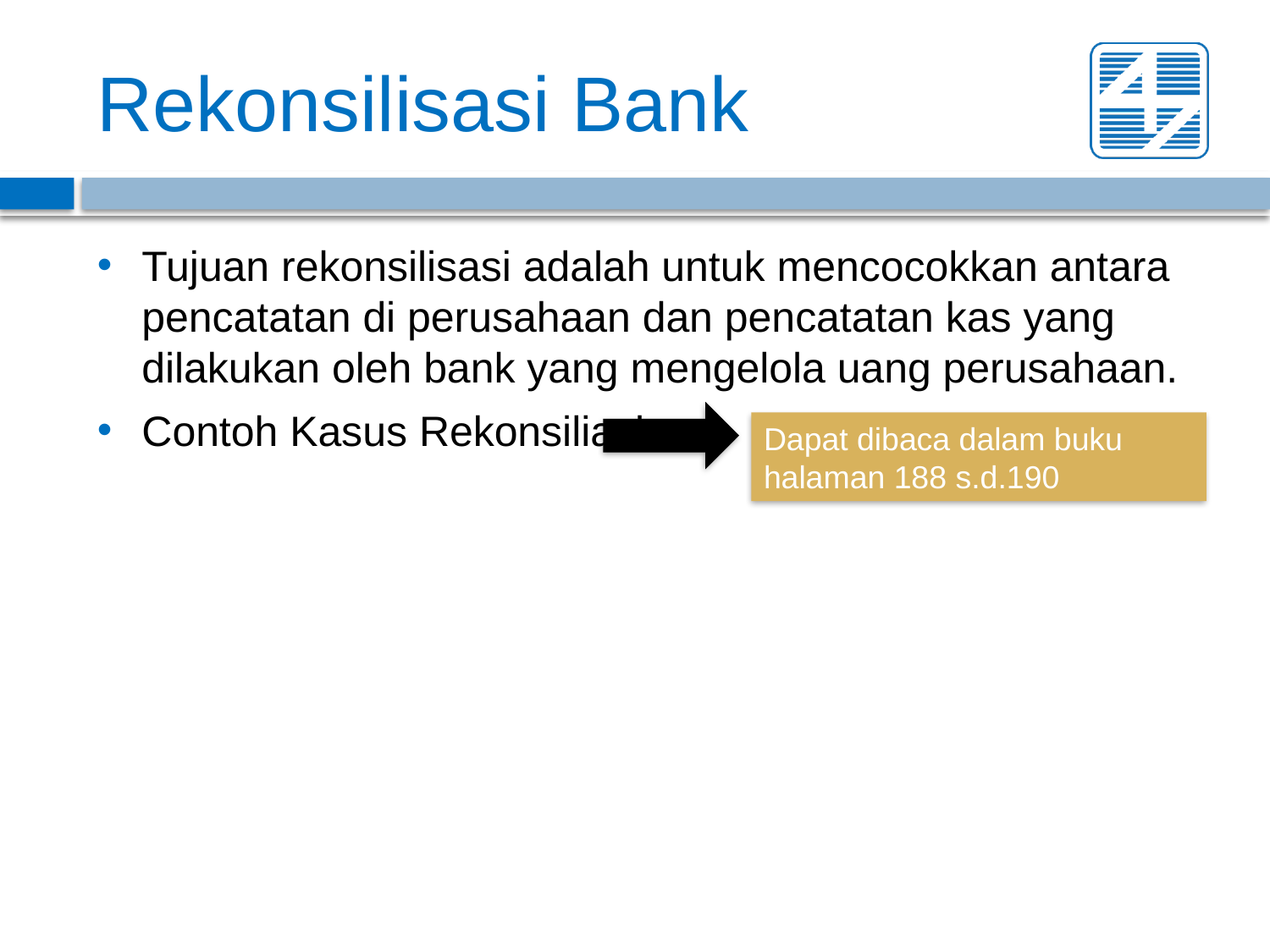

# Rekonsilisasi Bank
Tujuan rekonsilisasi adalah untuk mencocokkan antara pencatatan di perusahaan dan pencatatan kas yang dilakukan oleh bank yang mengelola uang perusahaan.
Contoh Kasus Rekonsiliasi

Dapat dibaca dalam buku halaman 188 s.d.190